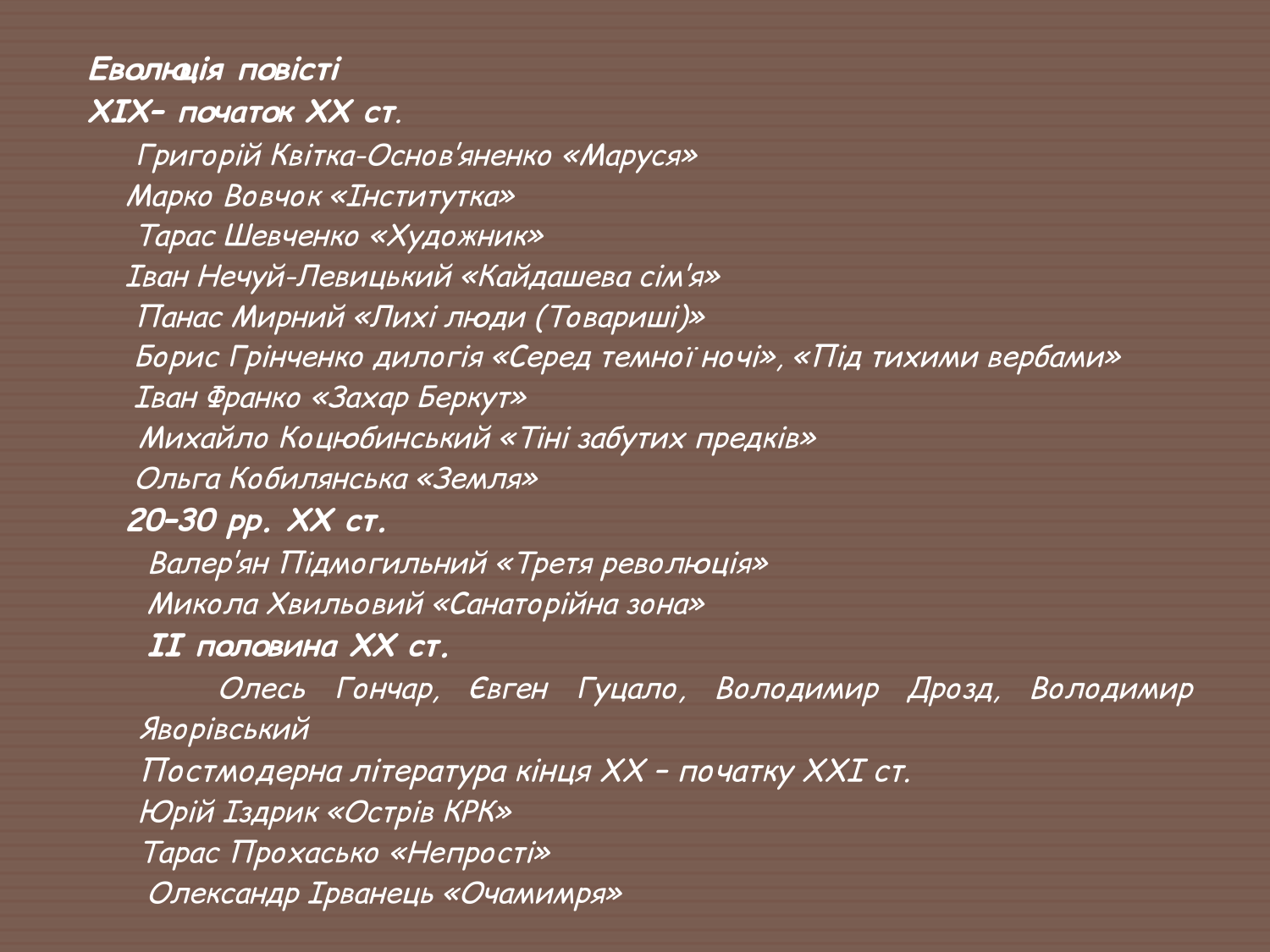

Еволюція повісті
ХІХ– початок ХХ ст.
 Григорій Квітка-Основ’яненко «Маруся»
Марко Вовчок «Інститутка»
 Тарас Шевченко «Художник»
Іван Нечуй-Левицький «Кайдашева сім’я»
 Панас Мирний «Лихі люди (Товариші)»
 Борис Грінченко дилогія «Серед темної ночі», «Під тихими вербами»
 Іван Франко «Захар Беркут»
 Михайло Коцюбинський «Тіні забутих предків»
 Ольга Кобилянська «Земля»
20–30 рр. ХХ ст.
 Валер’ян Підмогильний «Третя революція»
 Микола Хвильовий «Санаторійна зона»
 ІІ половина ХХ ст.
 Олесь Гончар, Євген Гуцало, Володимир Дрозд, Володимир Яворівський
Постмодерна література кінця ХХ – початку ХХІ ст.
Юрій Іздрик «Острів КРК»
Тарас Прохасько «Непрості»
 Олександр Ірванець «Очамимря»